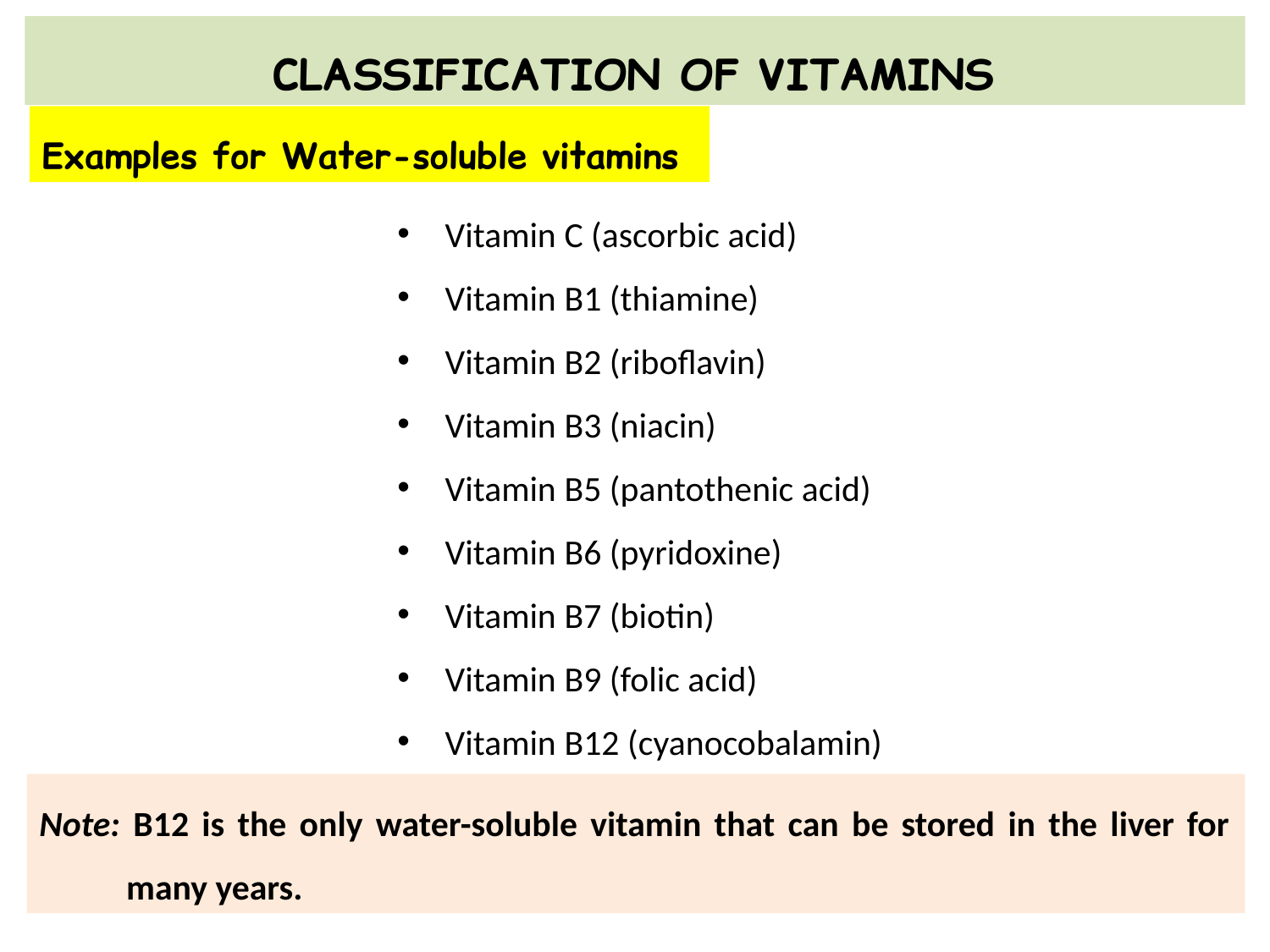

CLASSIFICATION OF VITAMINS
Examples for Water-soluble vitamins
Vitamin C (ascorbic acid)
Vitamin B1 (thiamine)
Vitamin B2 (riboflavin)
Vitamin B3 (niacin)
Vitamin B5 (pantothenic acid)
Vitamin B6 (pyridoxine)
Vitamin B7 (biotin)
Vitamin B9 (folic acid)
Vitamin B12 (cyanocobalamin)
Note: B12 is the only water-soluble vitamin that can be stored in the liver for many years.